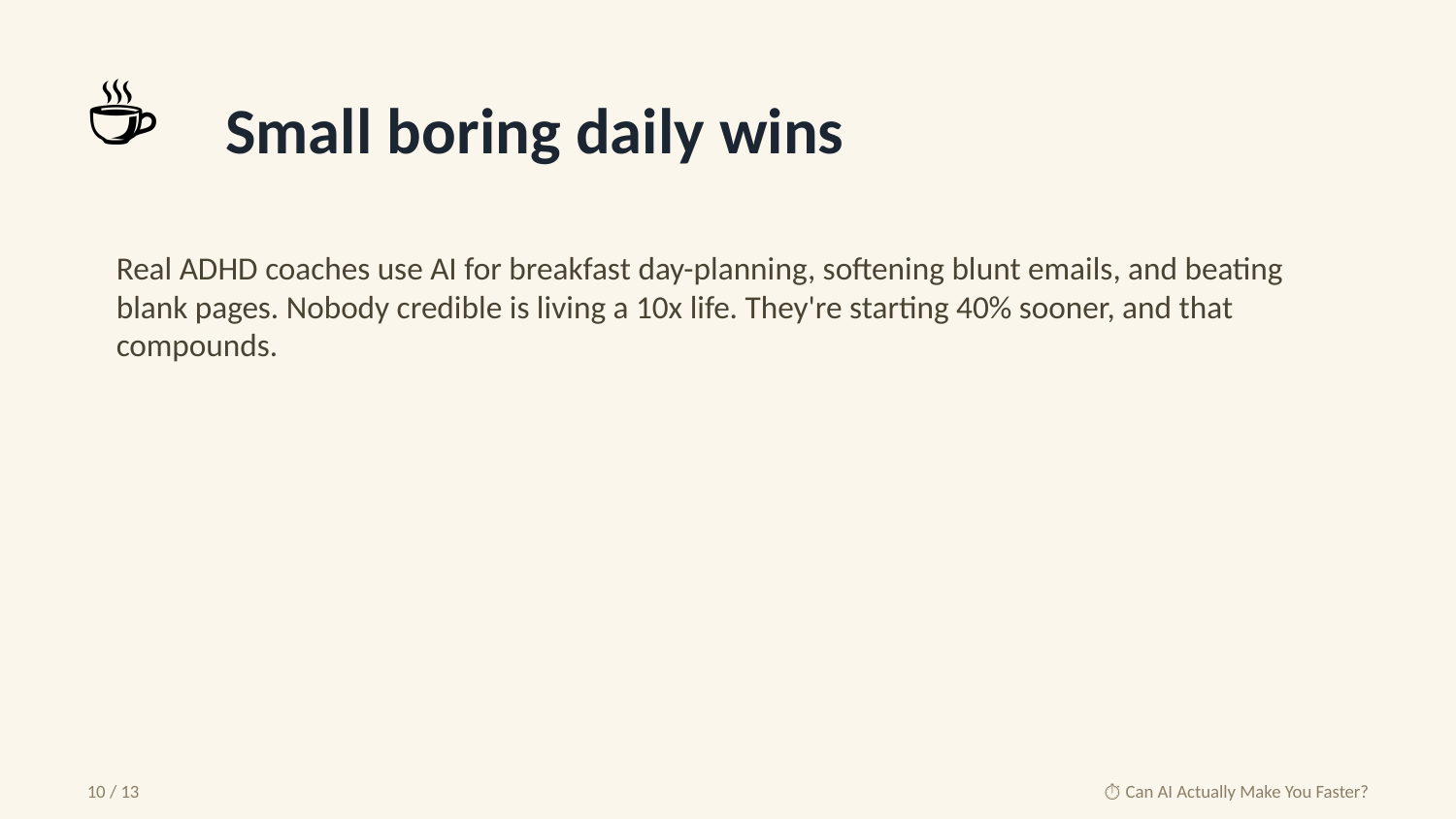

☕
Small boring daily wins
Real ADHD coaches use AI for breakfast day-planning, softening blunt emails, and beating blank pages. Nobody credible is living a 10x life. They're starting 40% sooner, and that compounds.
10 / 13
⏱️ Can AI Actually Make You Faster?